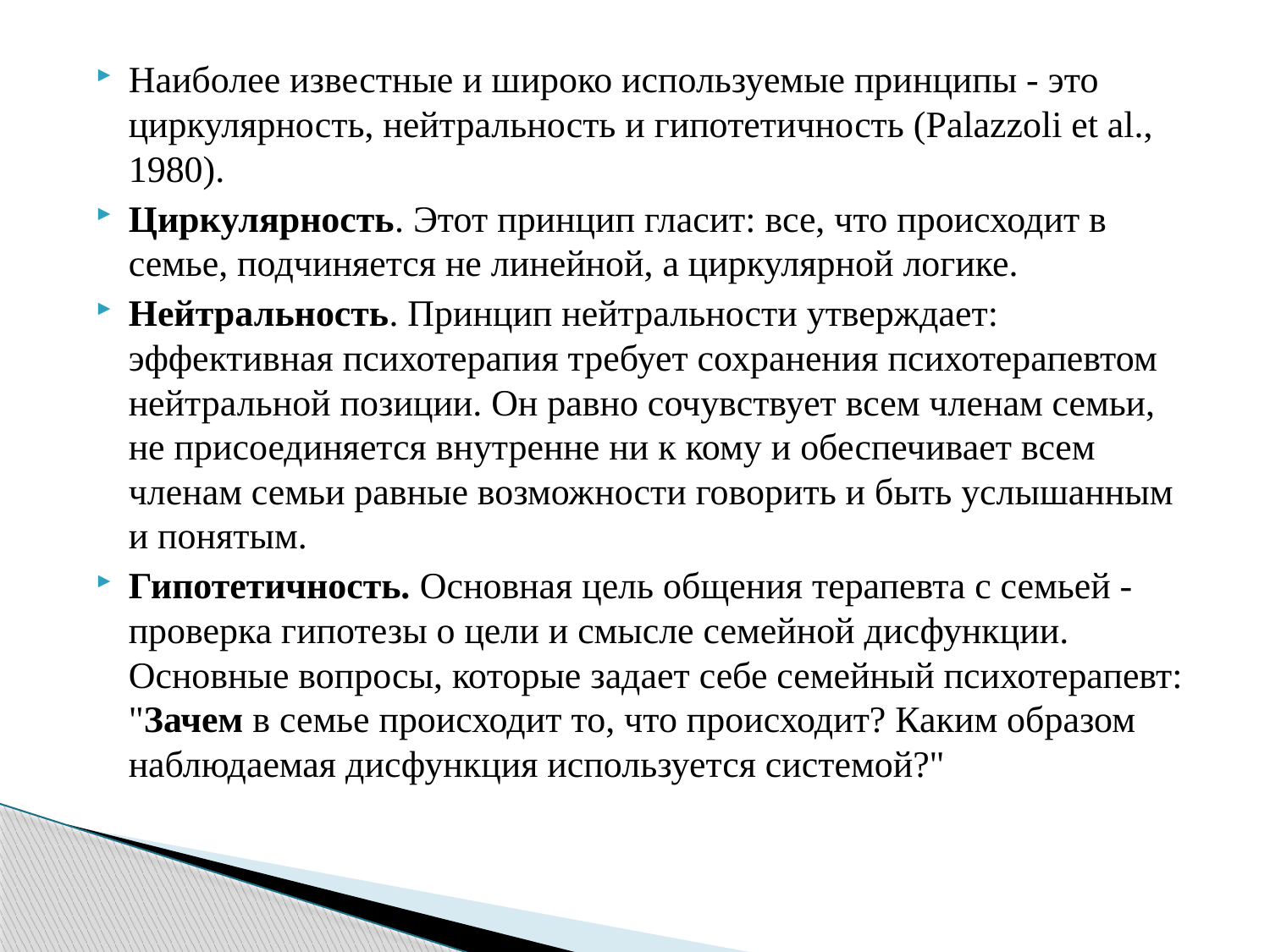

Наиболее известные и широко используемые принципы - это циркулярность, нейтральность и гипотетичность (Palazzoli et al., 1980).
Циркулярность. Этот принцип гласит: все, что происходит в семье, подчиняется не линейной, а циркулярной логике.
Нейтральность. Принцип нейтральности утверждает: эффективная психотерапия требует сохранения психотерапевтом нейтральной позиции. Он равно сочувствует всем членам семьи, не присоединяется внутренне ни к кому и обеспечивает всем членам семьи равные возможности говорить и быть услышанным и понятым.
Гипотетичность. Основная цель общения терапевта с семьей - проверка гипотезы о цели и смысле семейной дисфункции. Основные вопросы, которые задает себе семейный психотерапевт: "Зачем в семье происходит то, что происходит? Каким образом наблюдаемая дисфункция используется системой?"